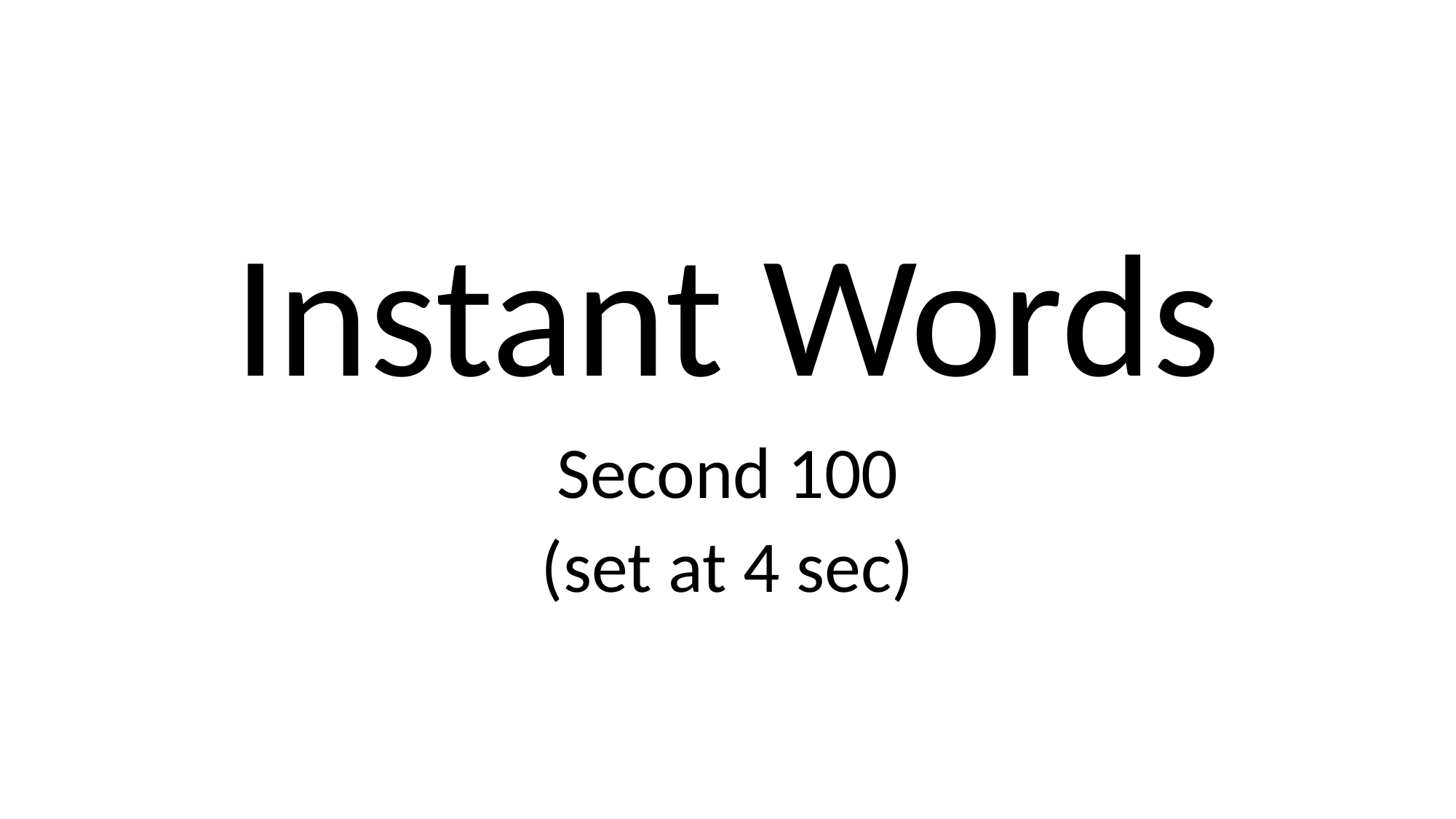

# Instant Words
Second 100
(set at 4 sec)